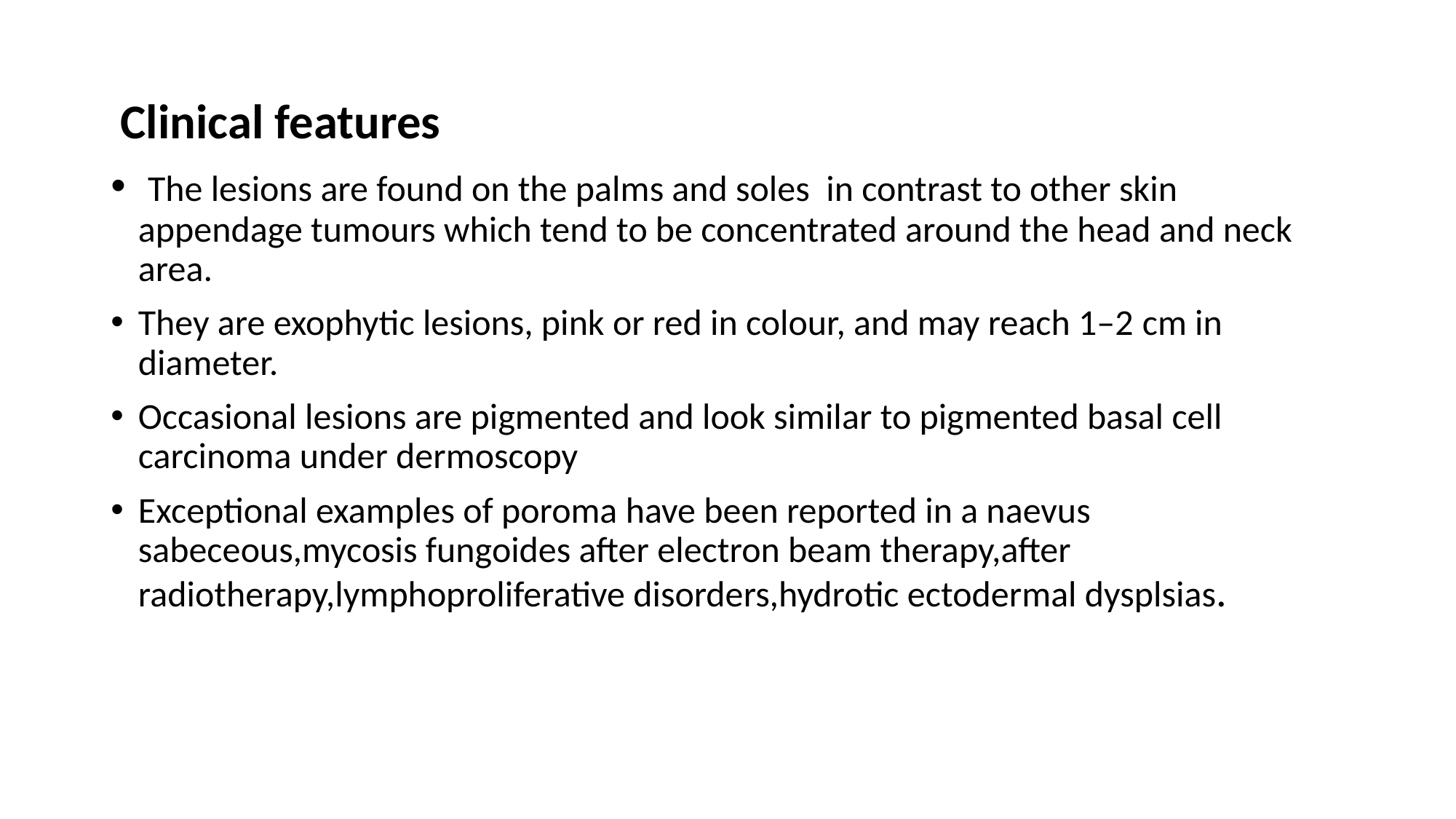

Clinical features
 The lesions are found on the palms and soles  in contrast to other skin appendage tumours which tend to be concentrated around the head and neck area.
They are exophytic lesions, pink or red in colour, and may reach 1–2 cm in diameter.
Occasional lesions are pigmented and look similar to pigmented basal cell carcinoma under dermoscopy
Exceptional examples of poroma have been reported in a naevus sabeceous,mycosis fungoides after electron beam therapy,after radiotherapy,lymphoproliferative disorders,hydrotic ectodermal dysplsias.